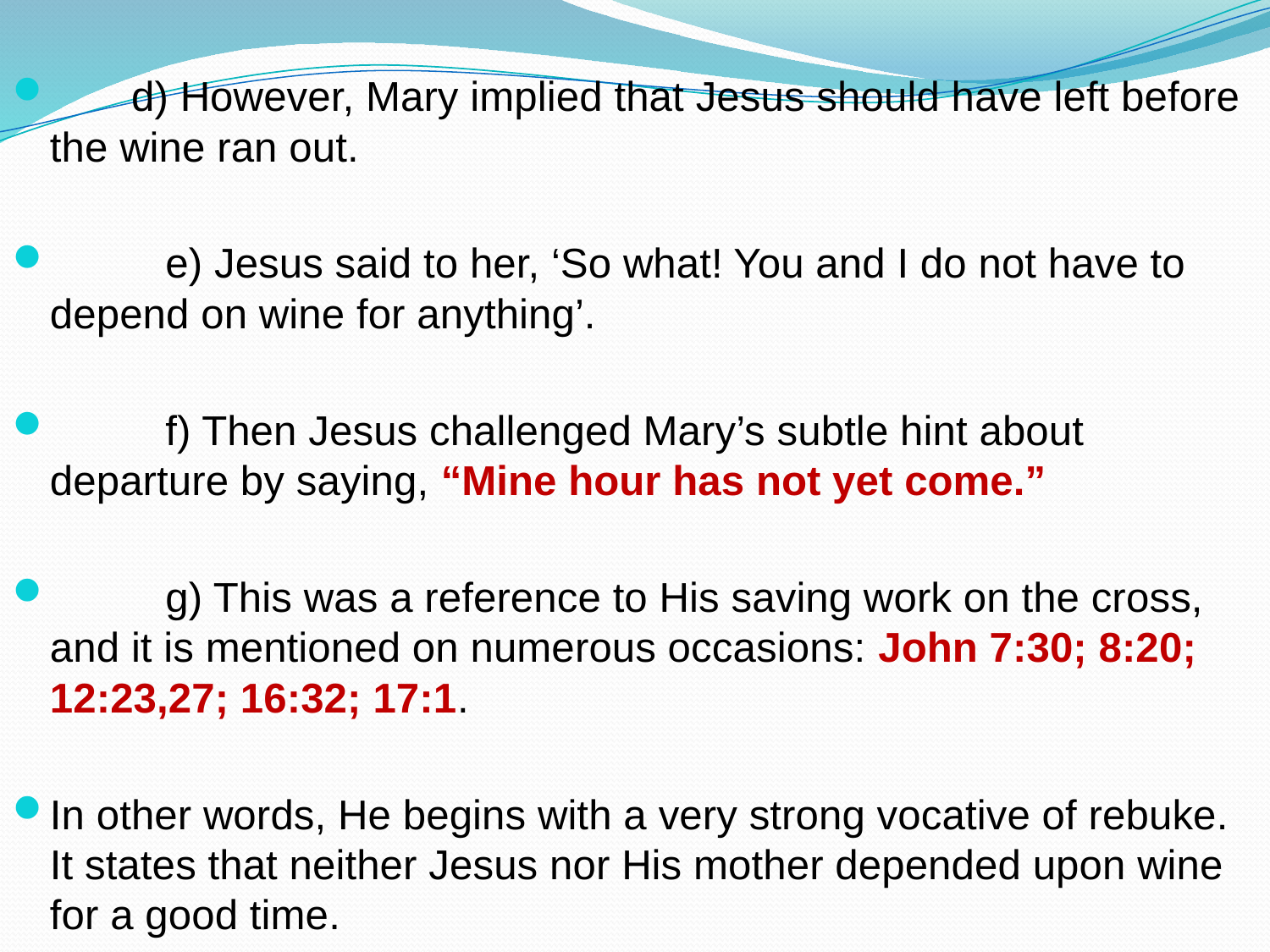

d) However, Mary implied that Jesus should have left before the wine ran out.

	e) Jesus said to her, ‘So what! You and I do not have to depend on wine for anything’.

	f) Then Jesus challenged Mary’s subtle hint about departure by saying, “Mine hour has not yet come.”

	g) This was a reference to His saving work on the cross, and it is mentioned on numerous occasions: John 7:30; 8:20; 12:23,27; 16:32; 17:1.

In other words, He begins with a very strong vocative of rebuke. It states that neither Jesus nor His mother depended upon wine for a good time.